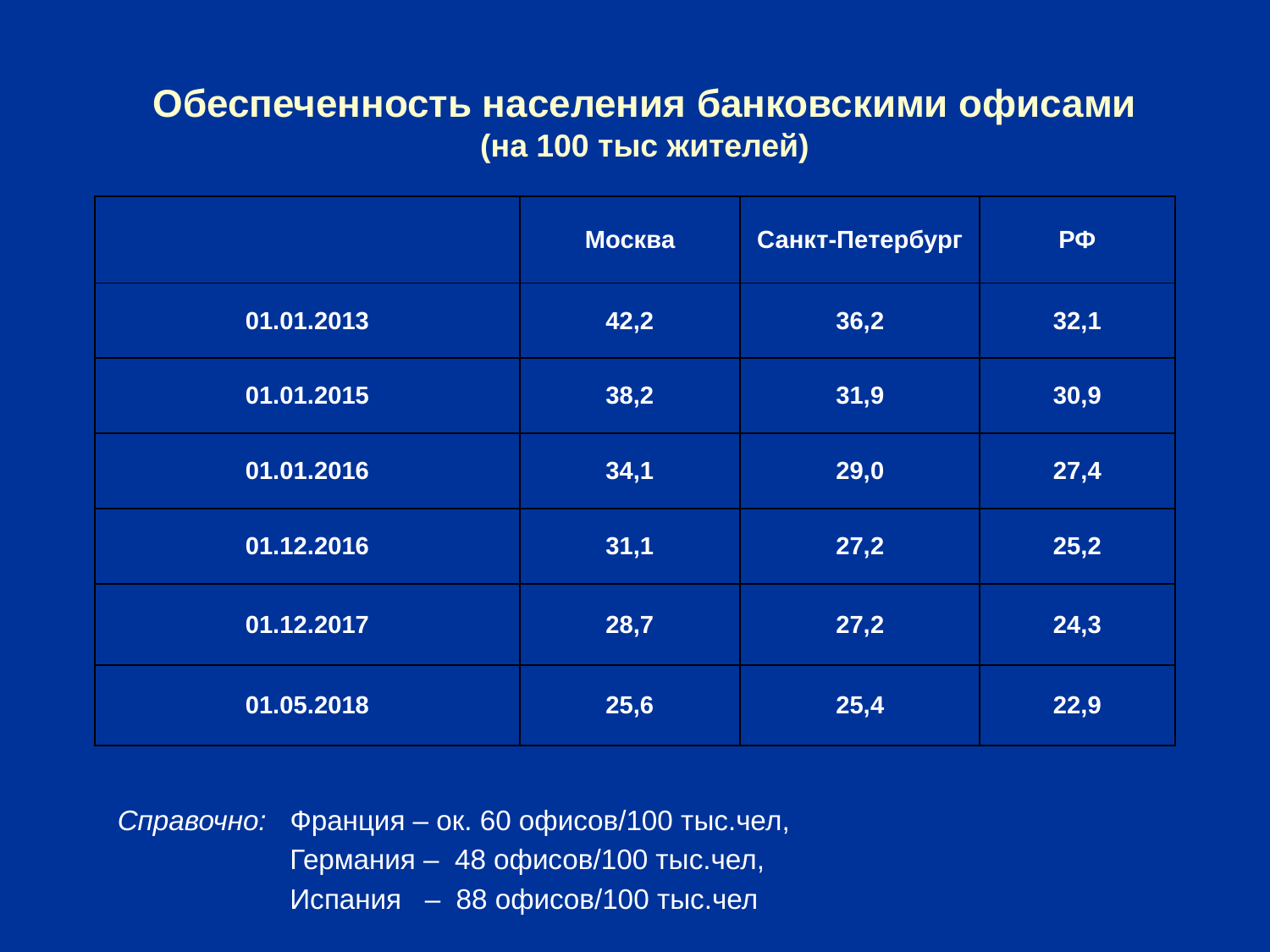

# Обеспеченность населения банковскими офисами (на 100 тыс жителей)

|  | Москва | Санкт-Петербург | РФ |
| --- | --- | --- | --- |
| 01.01.2013 | 42,2 | 36,2 | 32,1 |
| 01.01.2015 | 38,2 | 31,9 | 30,9 |
| 01.01.2016 | 34,1 | 29,0 | 27,4 |
| 01.12.2016 | 31,1 | 27,2 | 25,2 |
| 01.12.2017 | 28,7 | 27,2 | 24,3 |
| 01.05.2018 | 25,6 | 25,4 | 22,9 |
Справочно:   Франция – ок. 60 офисов/100 тыс.чел,
                      Германия –  48 офисов/100 тыс.чел,
                      Испания   –  88 офисов/100 тыс.чел